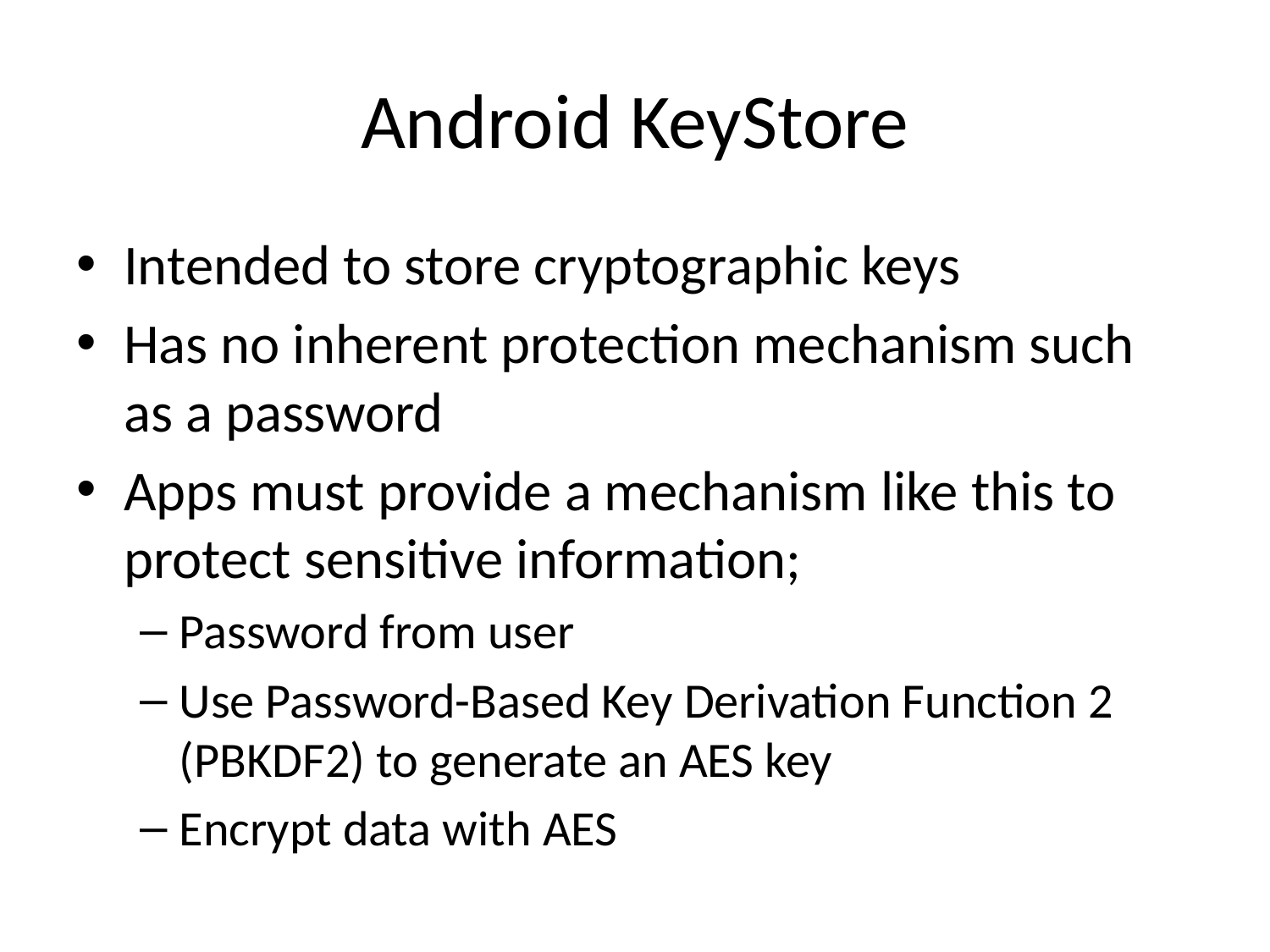

# Android KeyStore
Intended to store cryptographic keys
Has no inherent protection mechanism such as a password
Apps must provide a mechanism like this to protect sensitive information;
Password from user
Use Password-Based Key Derivation Function 2 (PBKDF2) to generate an AES key
Encrypt data with AES